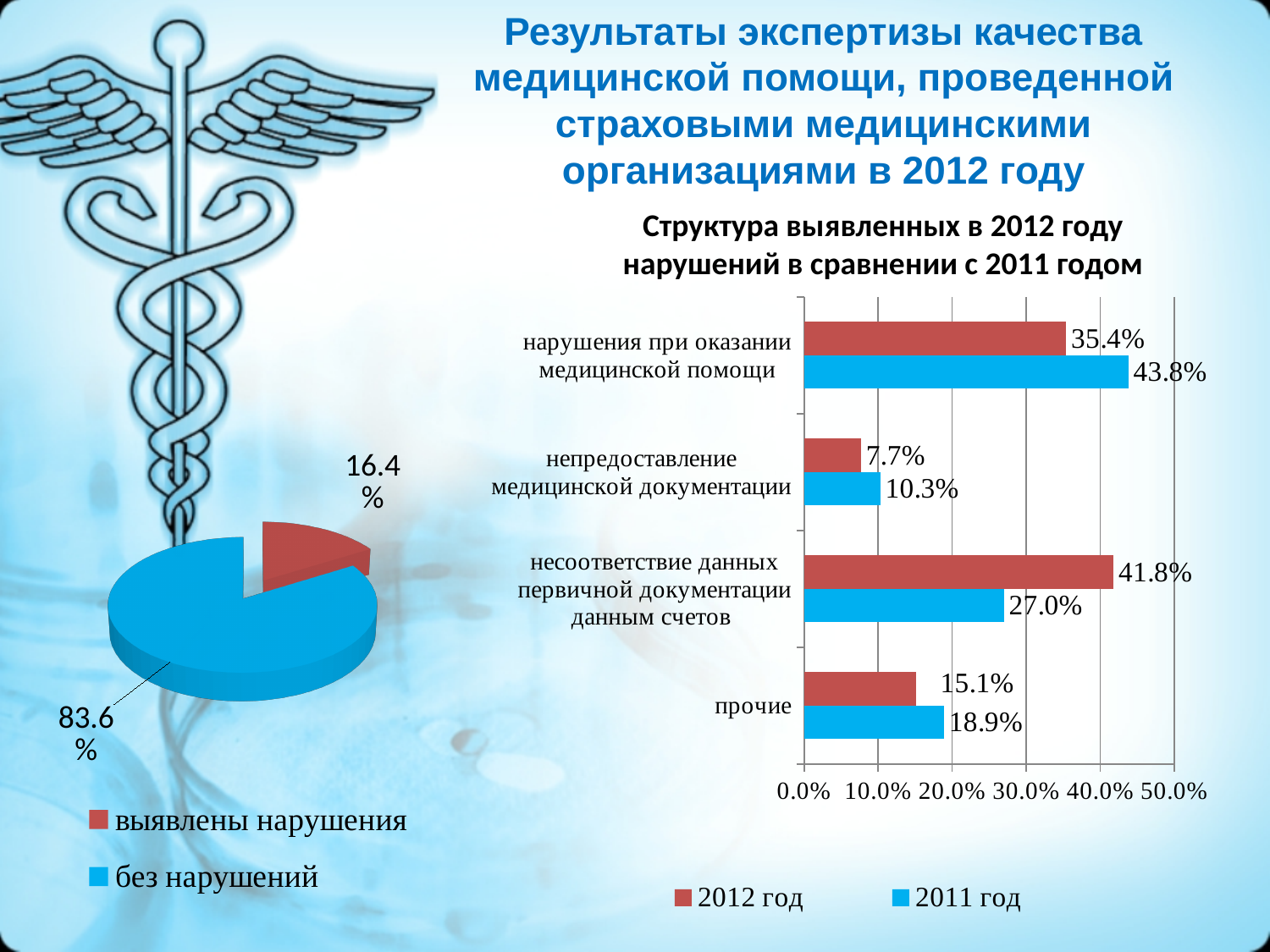

# Результаты экспертизы качества медицинской помощи, проведенной страховыми медицинскими организациями в 2012 году
Структура выявленных в 2012 году нарушений в сравнении с 2011 годом

### Chart

| Category | 2011 год | 2012 год |
|---|---|---|
| прочие | 0.1890000000000003 | 0.15100000000000027 |
| несоответствие данных первичной документации данным счетов  | 0.27 | 0.4180000000000003 |
| непредоставление медицинской документации | 0.10299999999999998 | 0.077 |
| нарушения при оказании медицинской помощи | 0.43800000000000056 | 0.3540000000000003 |

[unsupported chart]